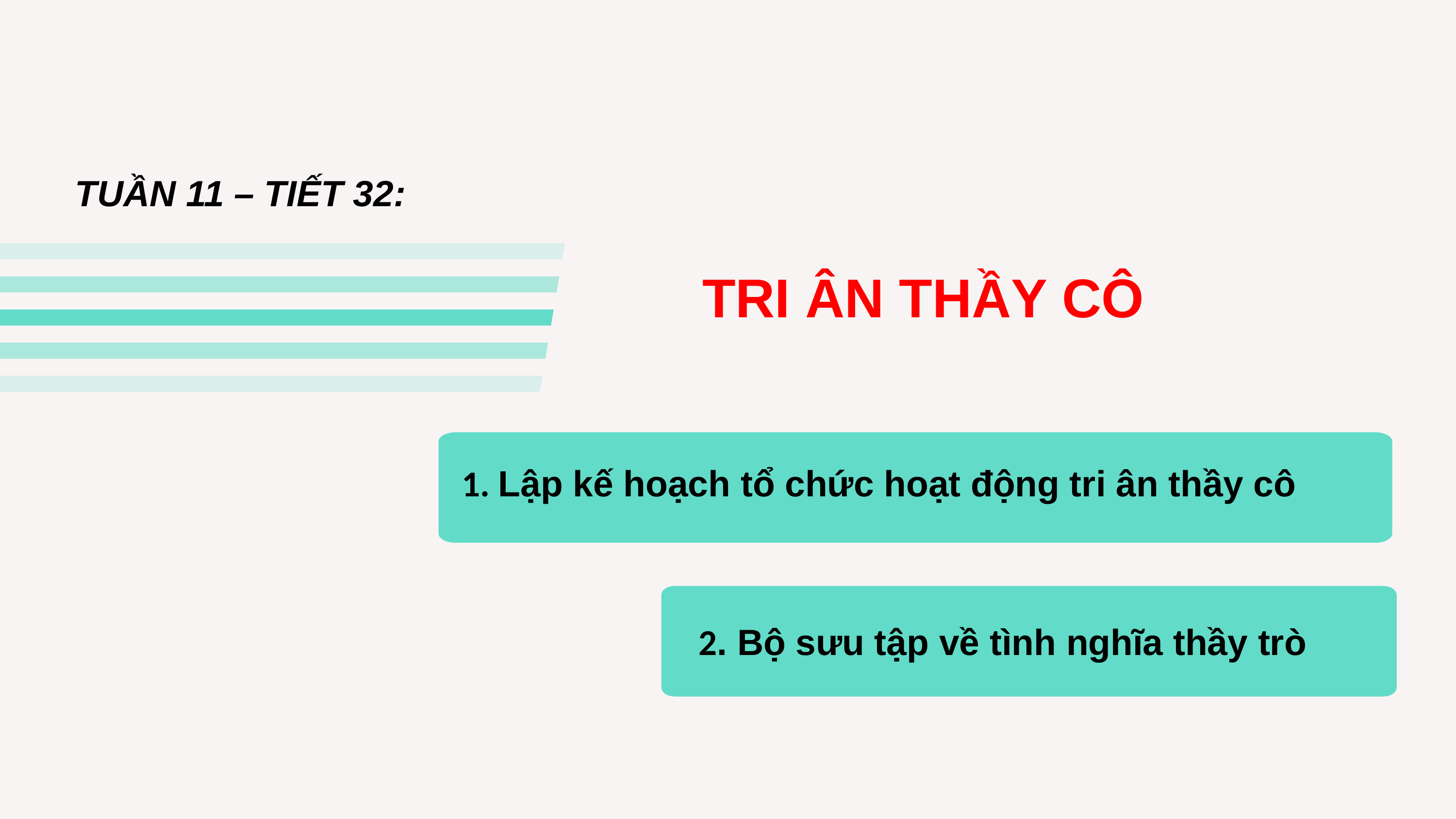

TUẦN 11 – TIẾT 32:

TRI ÂN THẦY CÔ

1. Lập kế hoạch tổ chức hoạt động tri ân thầy cô

2. Bộ sưu tập về tình nghĩa thầy trò